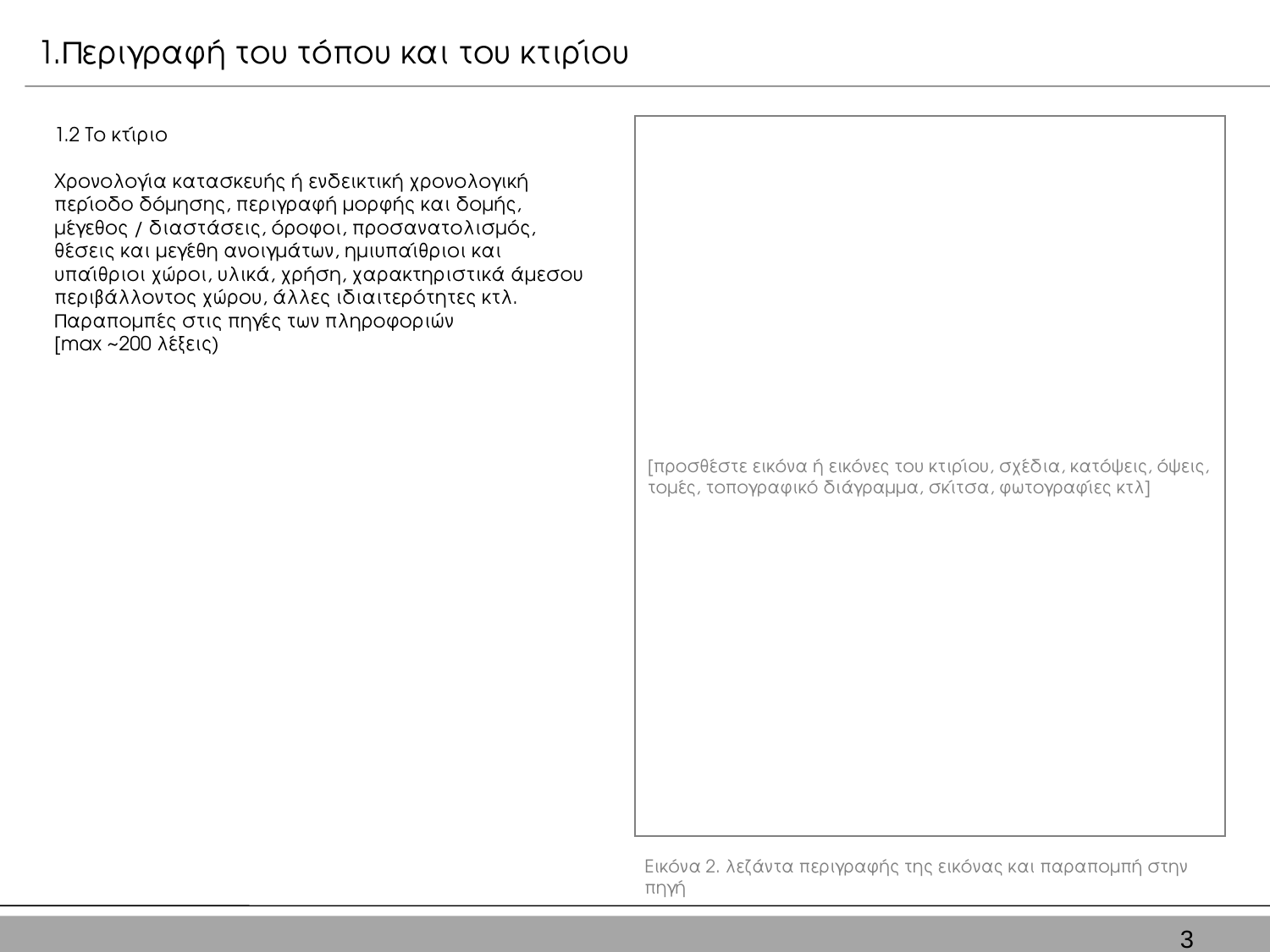

1.Περιγραφή του τόπου και του κτιρίου

1.2 Το κτίριο

Χρονολογία κατασκευής ή ενδεικτική χρονολογική περίοδο δόμησης, περιγραφή μορφής και δομής, μέγεθος / διαστάσεις, όροφοι, προσανατολισμός, θέσεις και μεγέθη ανοιγμάτων, ημιυπαίθριοι και υπαίθριοι χώροι, υλικά, χρήση, χαρακτηριστικά άμεσου περιβάλλοντος χώρου, άλλες ιδιαιτερότητες κτλ. Παραπομπές στις πηγές των πληροφοριών
[max ~200 λέξεις)

[προσθέστε εικόνα ή εικόνες του κτιρίου, σχέδια, κατόψεις, όψεις, τομές, τοπογραφικό διάγραμμα, σκίτσα, φωτογραφίες κτλ]
Εικόνα 2. λεζάντα περιγραφής της εικόνας και παραπομπή στην πηγή

3